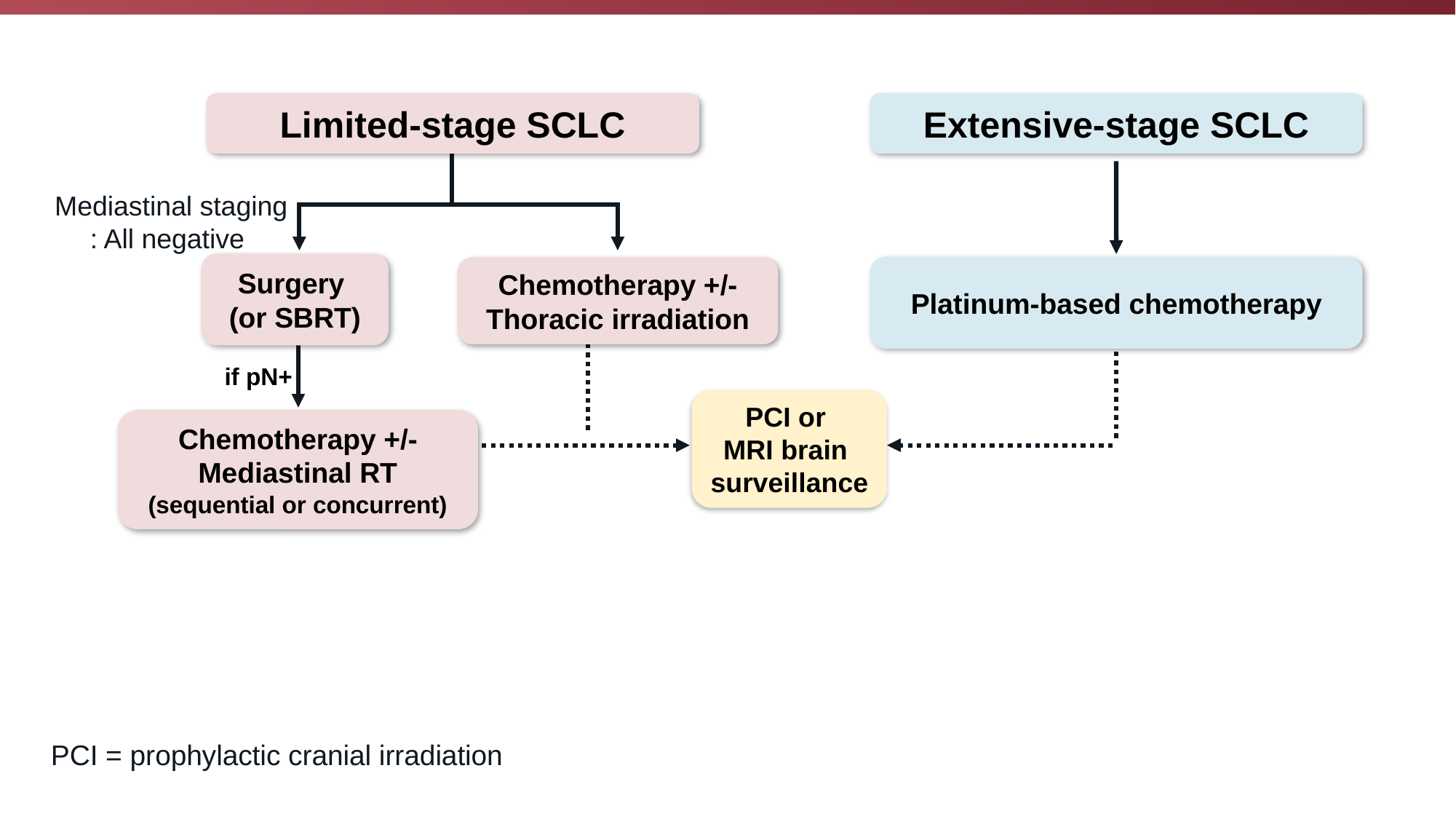

Extensive-stage SCLC
Limited-stage SCLC
Mediastinal staging
: All negative
Surgery
(or SBRT)
Chemotherapy +/- Thoracic irradiation
Platinum-based chemotherapy
if pN+
PCI or
MRI brain
surveillance
Chemotherapy +/- Mediastinal RT
(sequential or concurrent)
PCI = prophylactic cranial irradiation